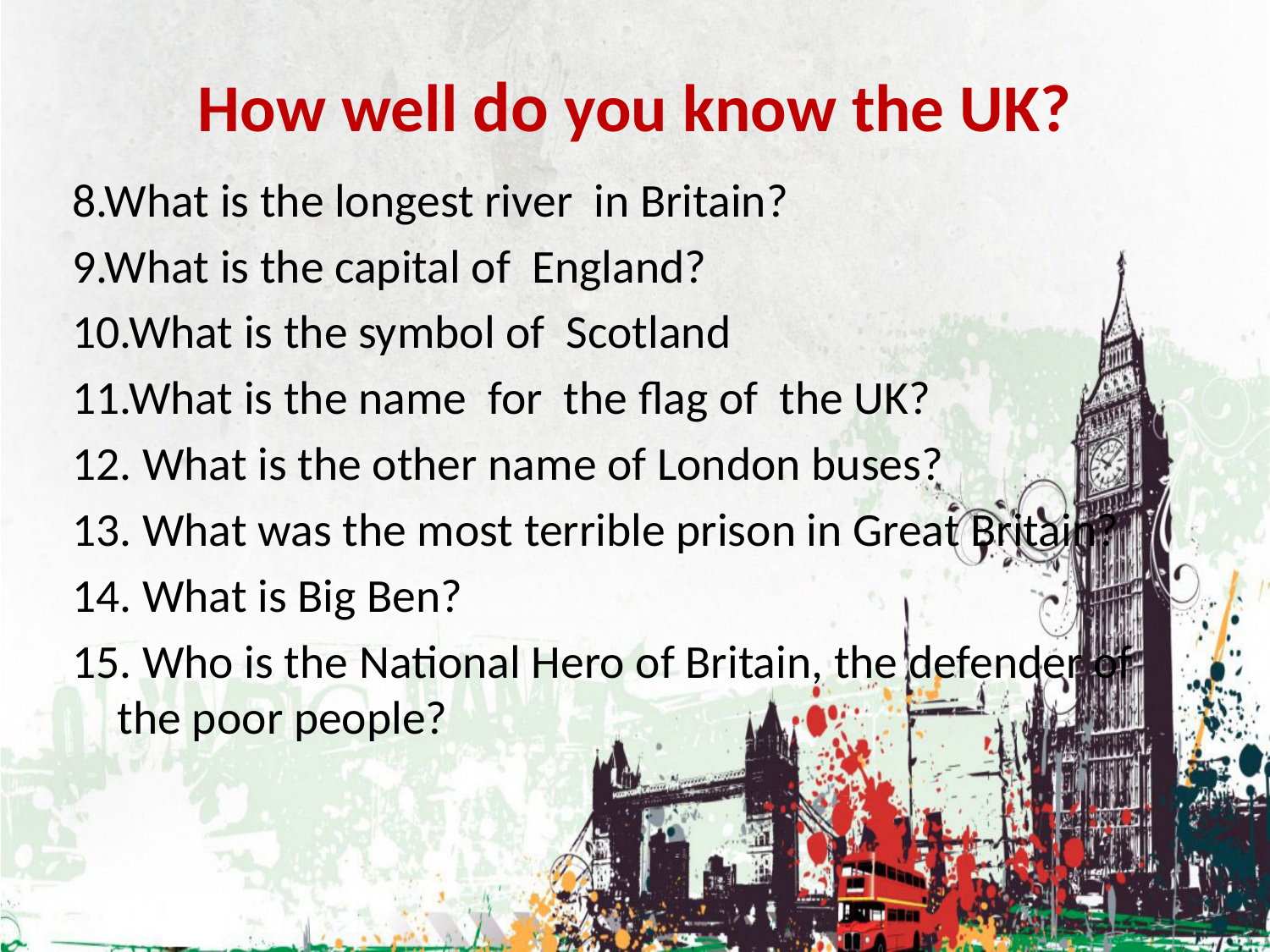

# How well do you know the UK?

8.What is the longest river  in Britain?
9.What is the capital of  England?
10.What is the symbol of  Scotland
11.What is the name  for  the flag of  the UK?
12. What is the other name of London buses?
13. What was the most terrible prison in Great Britain?
14. What is Big Ben?
15. Who is the National Hero of Britain, the defender of the poor people?